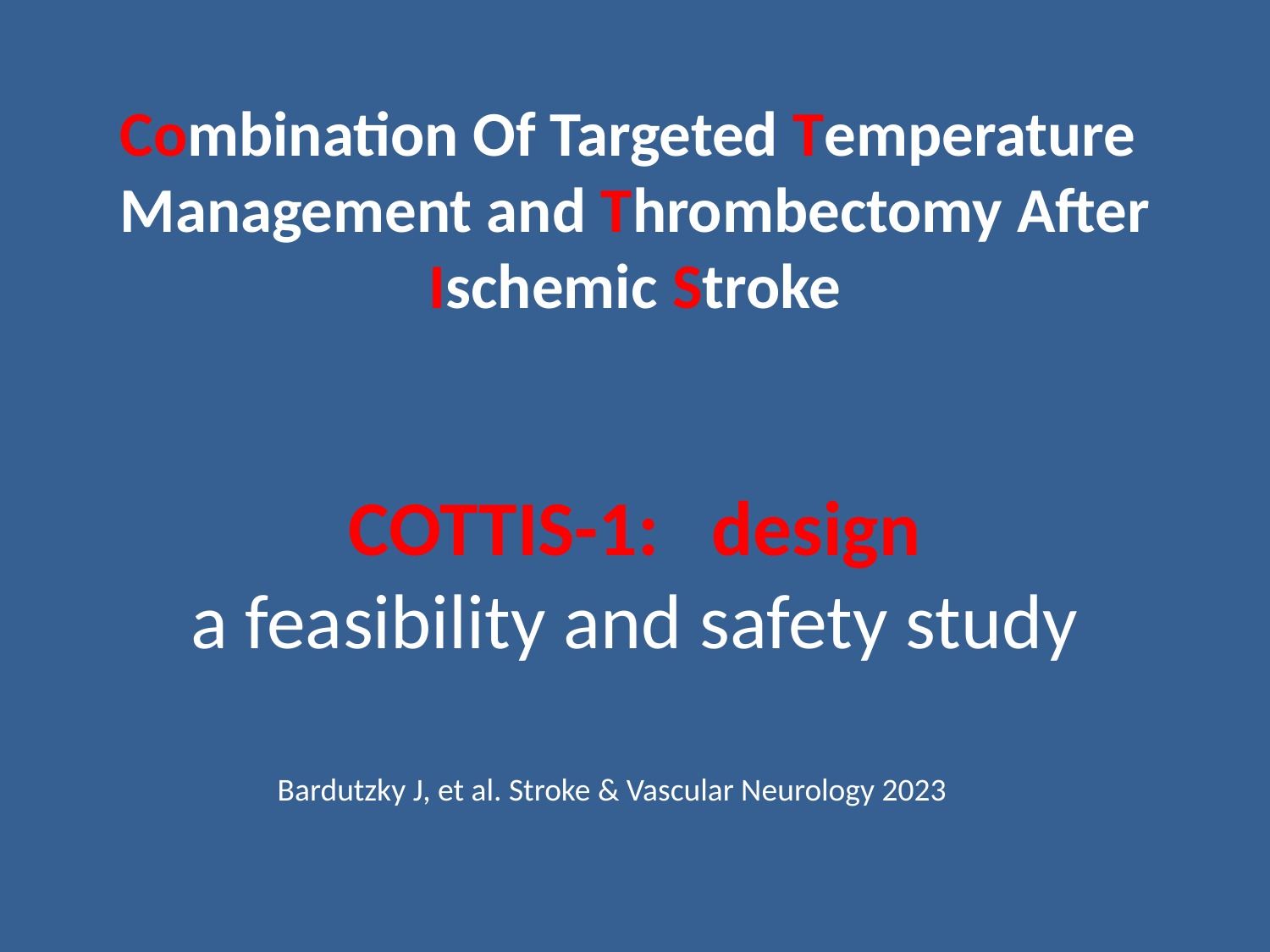

Combination Of Targeted Temperature  Management and Thrombectomy After Ischemic Stroke
COTTIS-1:   design
a feasibility and safety study
Bardutzky J, et al. Stroke & Vascular Neurology 2023